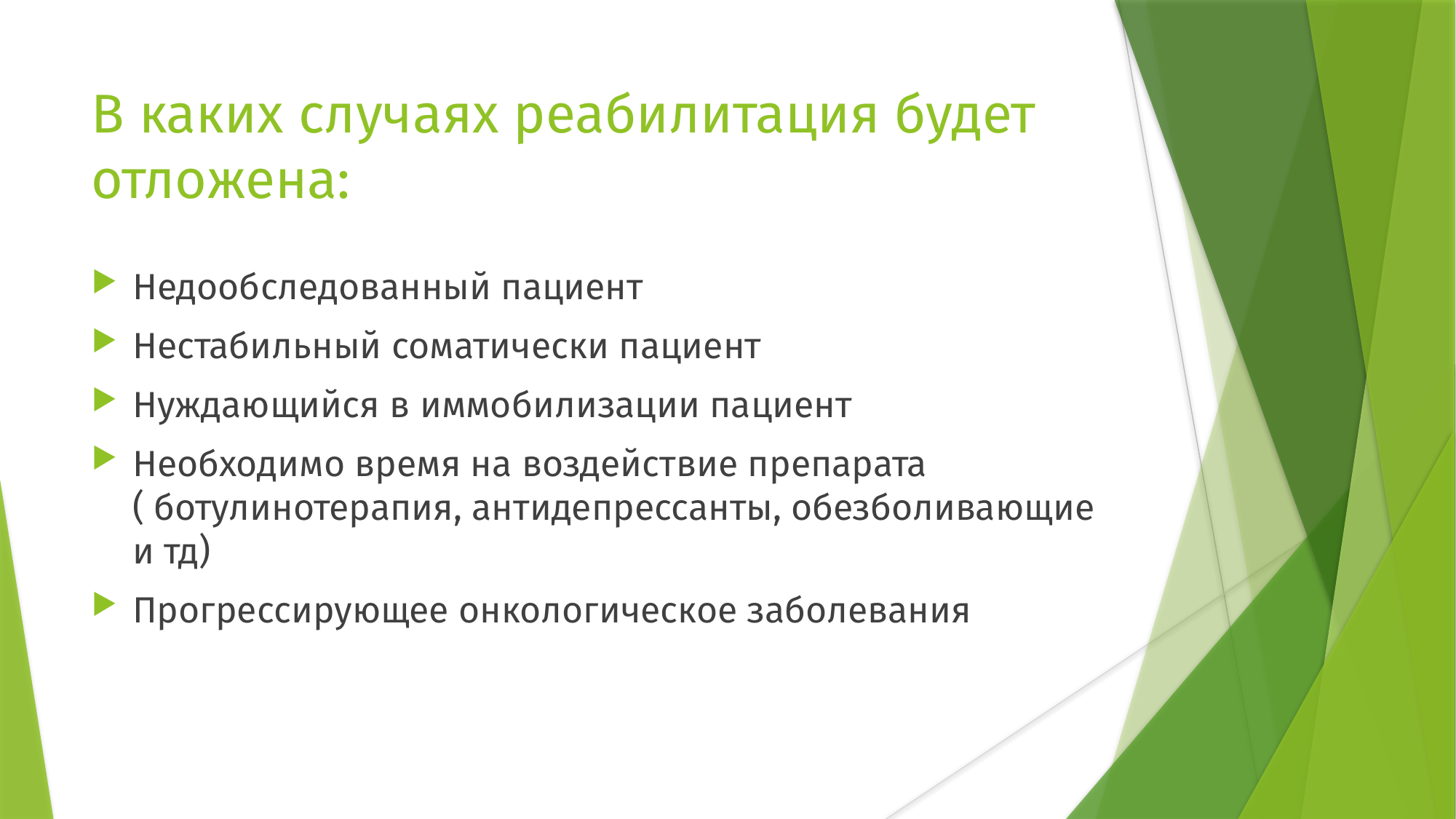

В каких случаях реабилитация будет отложена:
Недообследованный пациент
Нестабильный соматически пациент
Нуждающийся в иммобилизации пациент
Необходимо время на воздействие препарата ( ботулинотерапия, антидепрессанты, обезболивающие и тд)
Прогрессирующее онкологическое заболевания